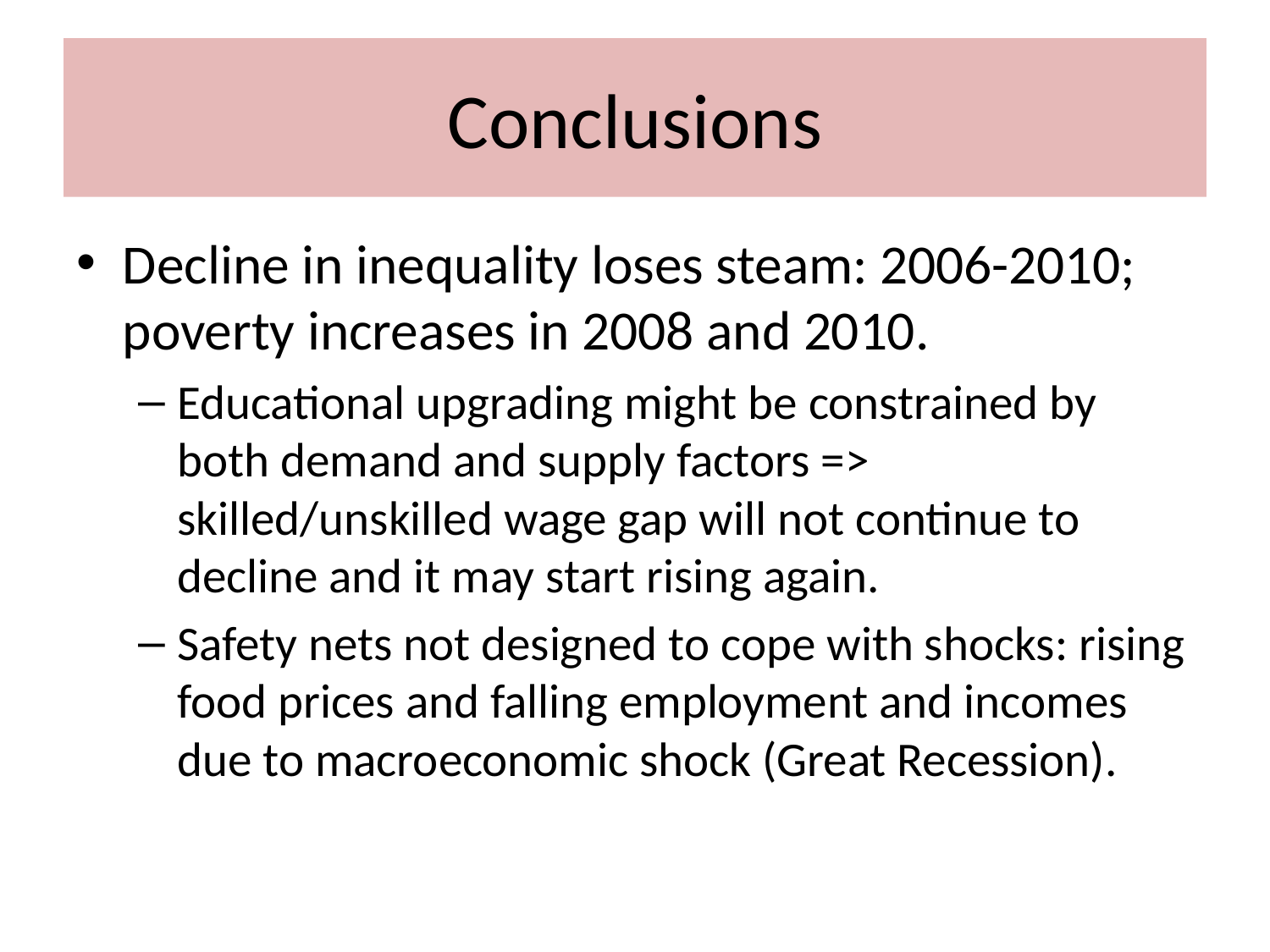

# Conclusions
Decline in inequality loses steam: 2006-2010; poverty increases in 2008 and 2010.
Educational upgrading might be constrained by both demand and supply factors => skilled/unskilled wage gap will not continue to decline and it may start rising again.
Safety nets not designed to cope with shocks: rising food prices and falling employment and incomes due to macroeconomic shock (Great Recession).